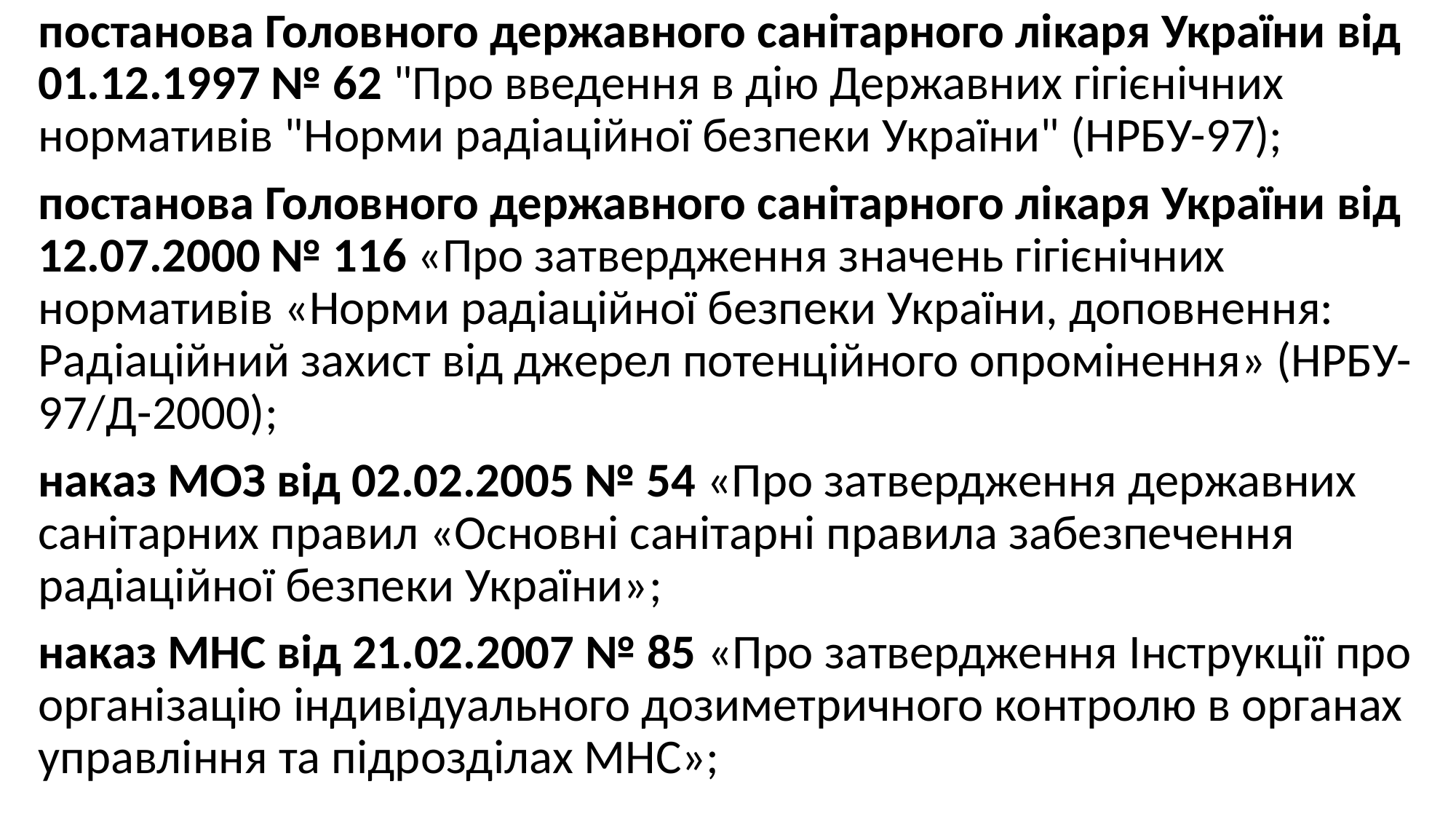

постанова Головного державного санітарного лікаря України від 01.12.1997 № 62 "Про введення в дію Державних гігієнічних нормативів "Норми радіаційної безпеки України" (НРБУ-97);
постанова Головного державного санітарного лікаря України від 12.07.2000 № 116 «Про затвердження значень гігієнічних нормативів «Норми радіаційної безпеки України, доповнення: Радіаційний захист від джерел потенційного опромінення» (НРБУ-97/Д-2000);
наказ МОЗ від 02.02.2005 № 54 «Про затвердження державних санітарних правил «Основні санітарні правила забезпечення радіаційної безпеки України»;
наказ МНС від 21.02.2007 № 85 «Про затвердження Інструкції про організацію індивідуального дозиметричного контролю в органах управління та підрозділах МНС»;